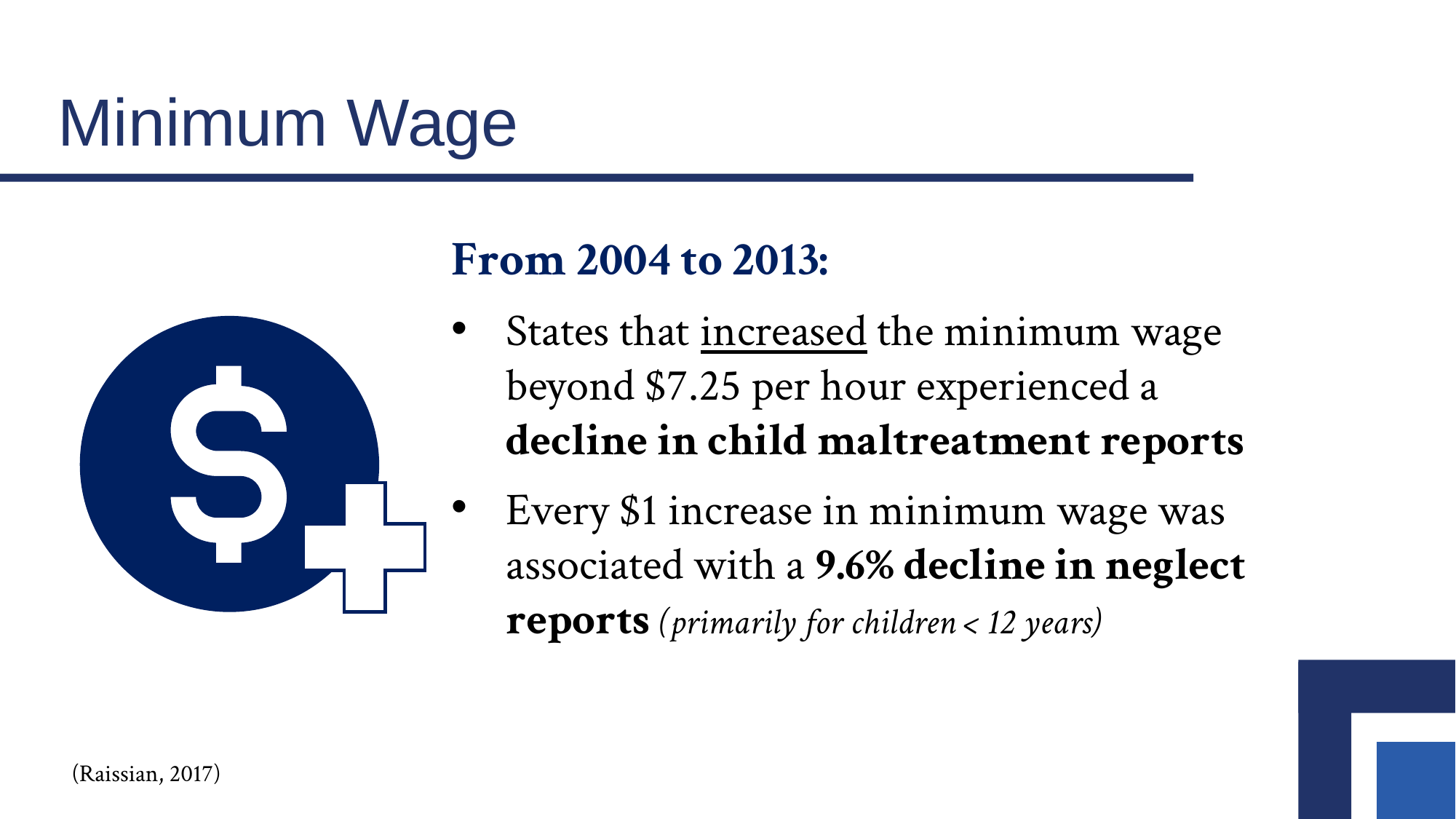

# Minimum Wage
From 2004 to 2013:
States that increased the minimum wage beyond $7.25 per hour experienced a decline in child maltreatment reports
Every $1 increase in minimum wage was associated with a 9.6% decline in neglect reports (primarily for children < 12 years)

(Raissian, 2017)